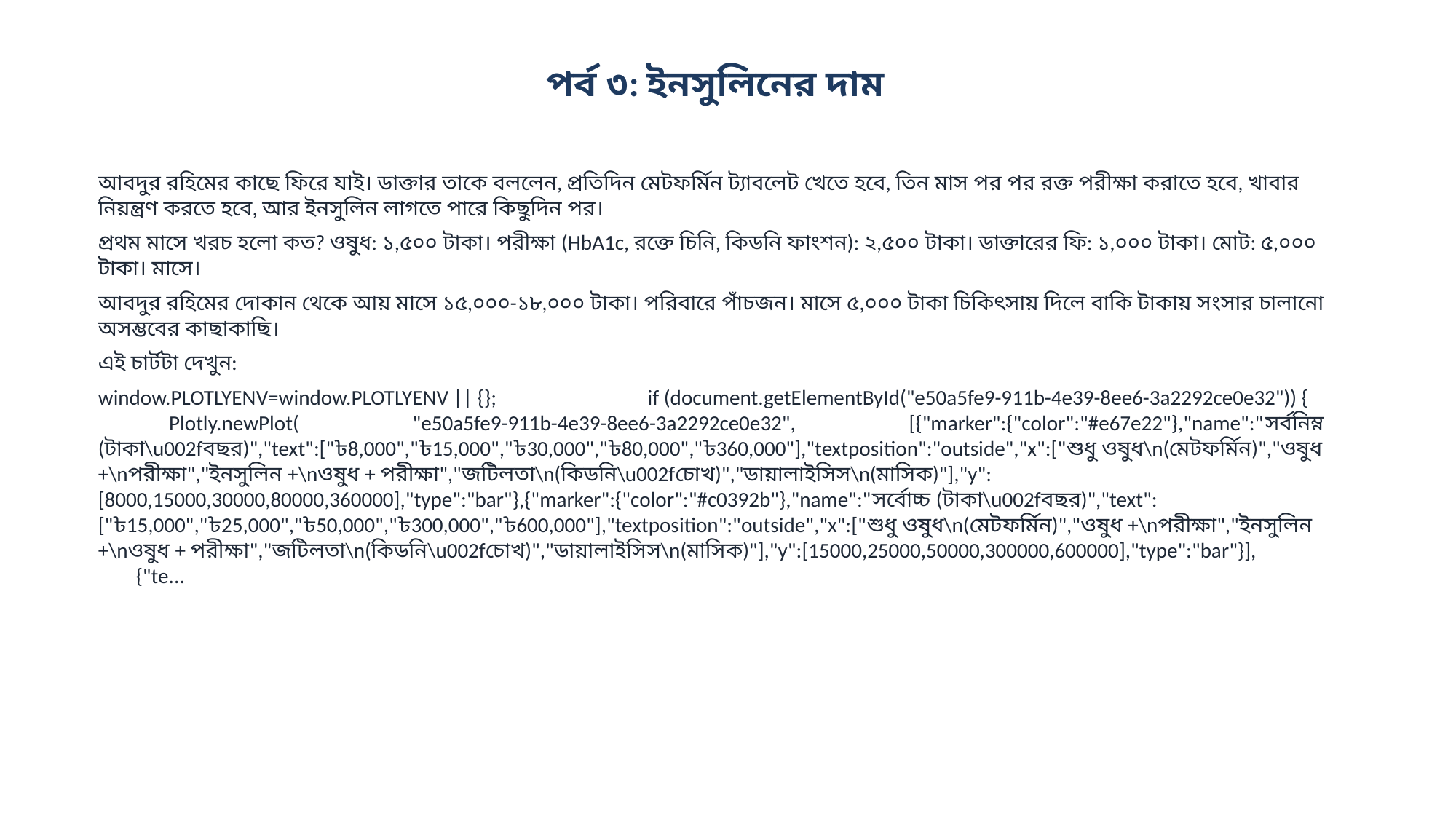

পর্ব ৩: ইনসুলিনের দাম
আবদুর রহিমের কাছে ফিরে যাই। ডাক্তার তাকে বললেন, প্রতিদিন মেটফর্মিন ট্যাবলেট খেতে হবে, তিন মাস পর পর রক্ত পরীক্ষা করাতে হবে, খাবার নিয়ন্ত্রণ করতে হবে, আর ইনসুলিন লাগতে পারে কিছুদিন পর।
প্রথম মাসে খরচ হলো কত? ওষুধ: ১,৫০০ টাকা। পরীক্ষা (HbA1c, রক্তে চিনি, কিডনি ফাংশন): ২,৫০০ টাকা। ডাক্তারের ফি: ১,০০০ টাকা। মোট: ৫,০০০ টাকা। মাসে।
আবদুর রহিমের দোকান থেকে আয় মাসে ১৫,০০০-১৮,০০০ টাকা। পরিবারে পাঁচজন। মাসে ৫,০০০ টাকা চিকিৎসায় দিলে বাকি টাকায় সংসার চালানো অসম্ভবের কাছাকাছি।
এই চার্টটা দেখুন:
window.PLOTLYENV=window.PLOTLYENV || {};                                if (document.getElementById("e50a5fe9-911b-4e39-8ee6-3a2292ce0e32")) {                    Plotly.newPlot(                        "e50a5fe9-911b-4e39-8ee6-3a2292ce0e32",                        [{"marker":{"color":"#e67e22"},"name":"সর্বনিম্ন (টাকা\u002fবছর)","text":["৳8,000","৳15,000","৳30,000","৳80,000","৳360,000"],"textposition":"outside","x":["শুধু ওষুধ\n(মেটফর্মিন)","ওষুধ +\nপরীক্ষা","ইনসুলিন +\nওষুধ + পরীক্ষা","জটিলতা\n(কিডনি\u002fচোখ)","ডায়ালাইসিস\n(মাসিক)"],"y":[8000,15000,30000,80000,360000],"type":"bar"},{"marker":{"color":"#c0392b"},"name":"সর্বোচ্চ (টাকা\u002fবছর)","text":["৳15,000","৳25,000","৳50,000","৳300,000","৳600,000"],"textposition":"outside","x":["শুধু ওষুধ\n(মেটফর্মিন)","ওষুধ +\nপরীক্ষা","ইনসুলিন +\nওষুধ + পরীক্ষা","জটিলতা\n(কিডনি\u002fচোখ)","ডায়ালাইসিস\n(মাসিক)"],"y":[15000,25000,50000,300000,600000],"type":"bar"}],                        {"te...